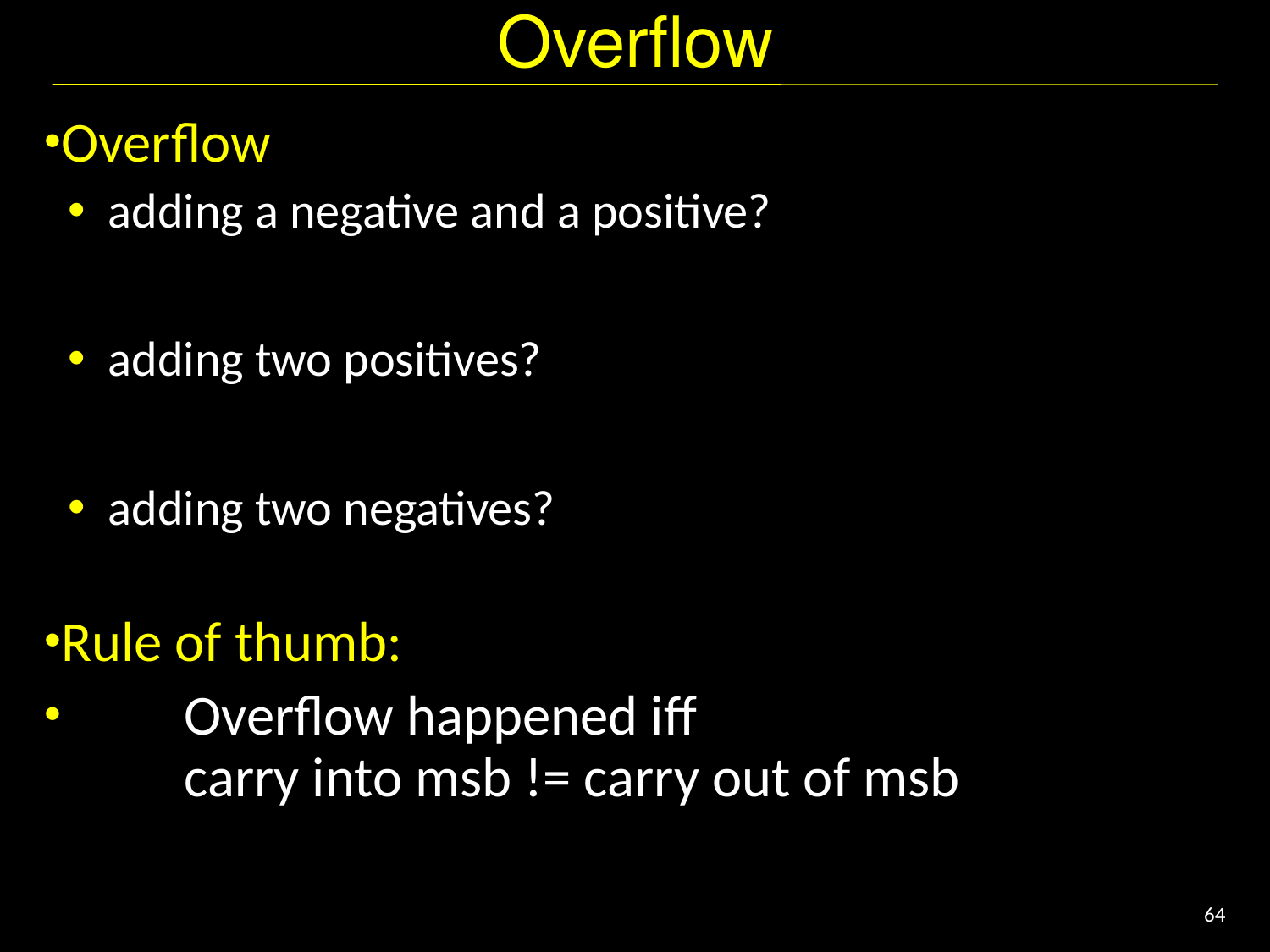

# Overflow
Overflow
adding a negative and a positive?

adding two positives?

adding two negatives?

Rule of thumb:
	Overflow happened iff
	carry into msb != carry out of msb